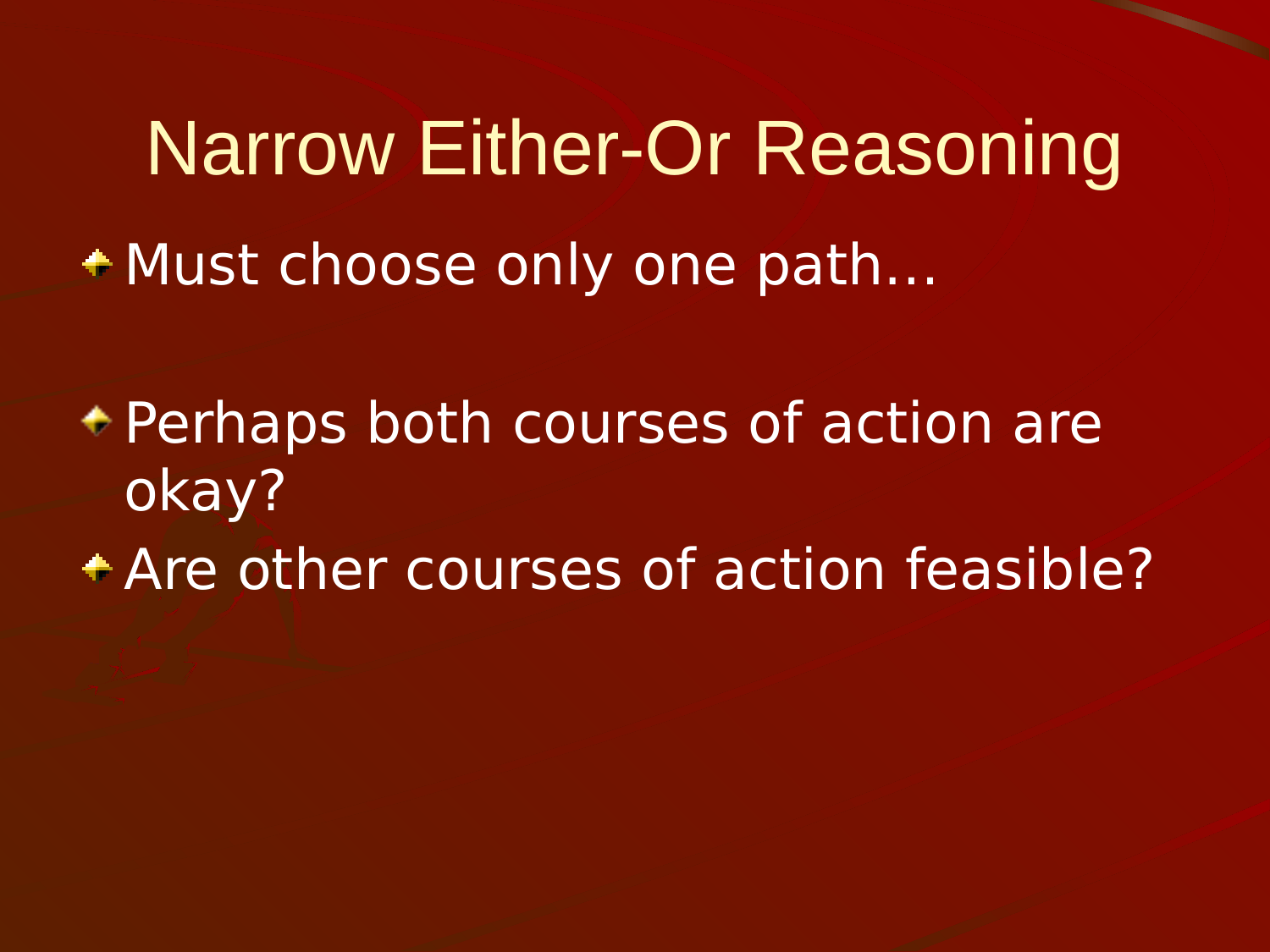

# Narrow Either-Or Reasoning
Must choose only one path…

Perhaps both courses of action are okay?
Are other courses of action feasible?